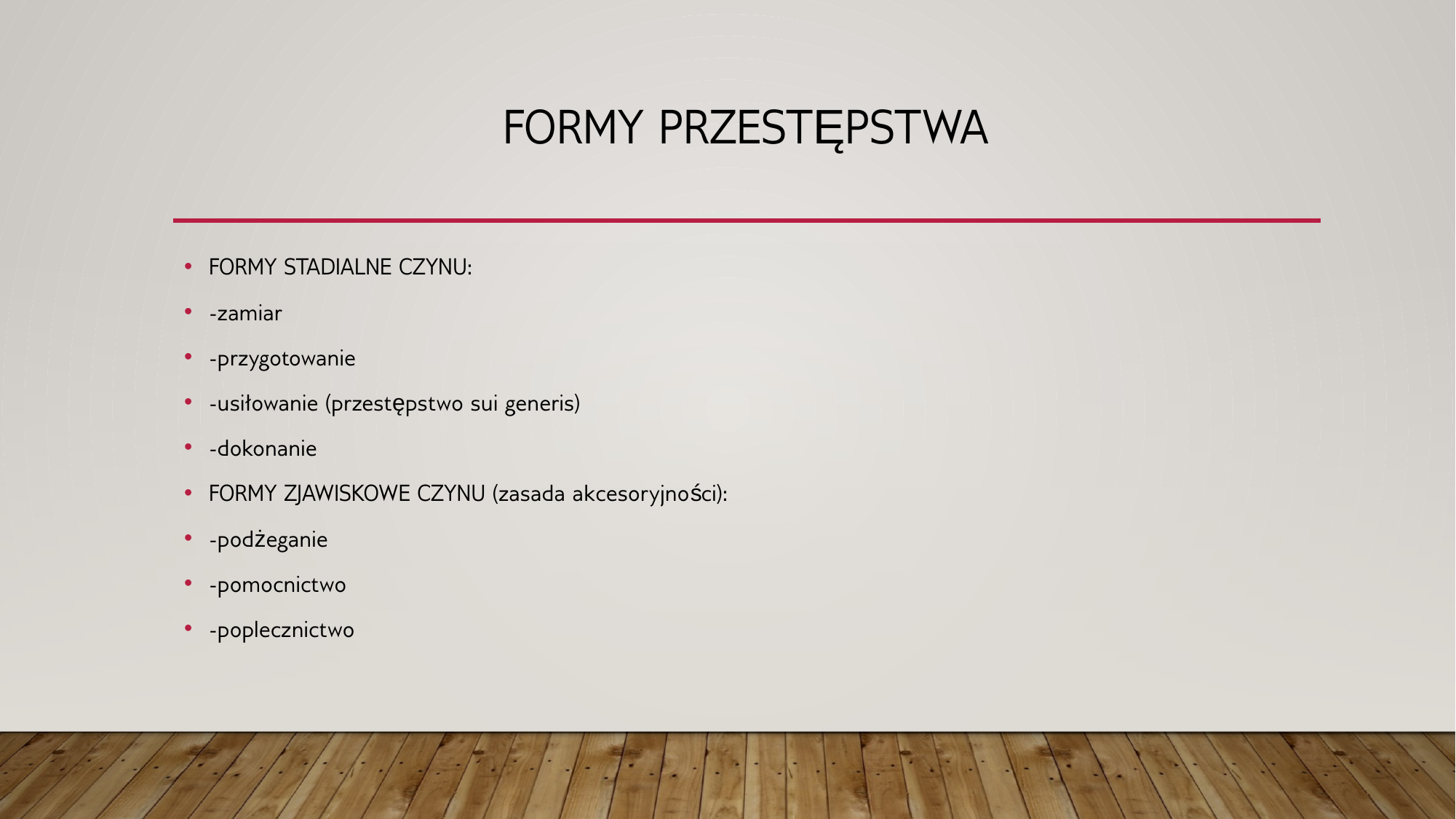

# FORMY PRZESTĘPSTWA
FORMY STADIALNE CZYNU:
-zamiar
-przygotowanie
-usiłowanie (przestępstwo sui generis)
-dokonanie
FORMY ZJAWISKOWE CZYNU (zasada akcesoryjności):
-podżeganie
-pomocnictwo
-poplecznictwo